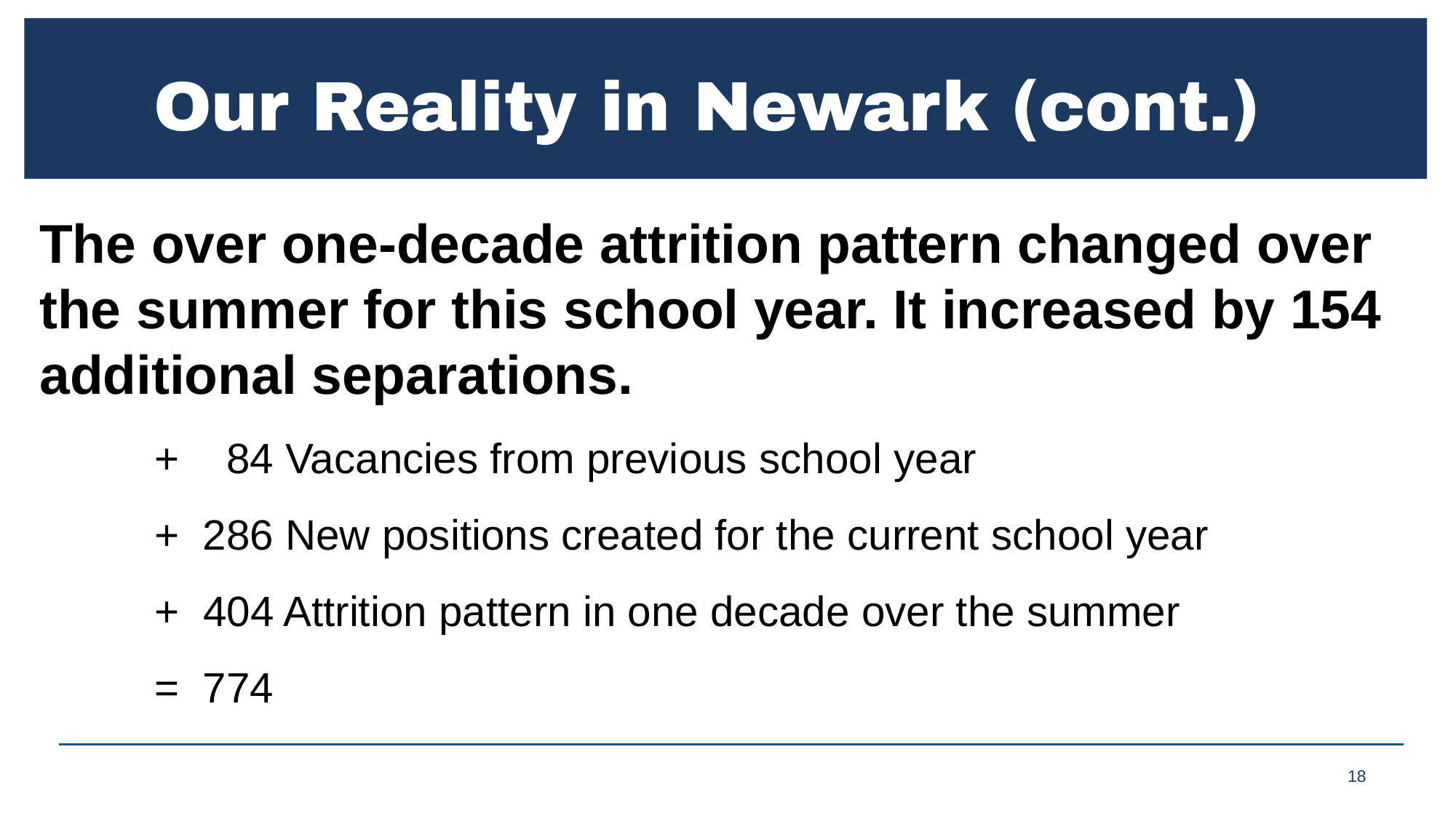

# Our Reality in Newark (cont.)
The over one-decade attrition pattern changed over the summer for this school year. It increased by 154 additional separations.
+    84 Vacancies from previous school year
+  286 New positions created for the current school year
+  404 Attrition pattern in one decade over the summer
=  774
18